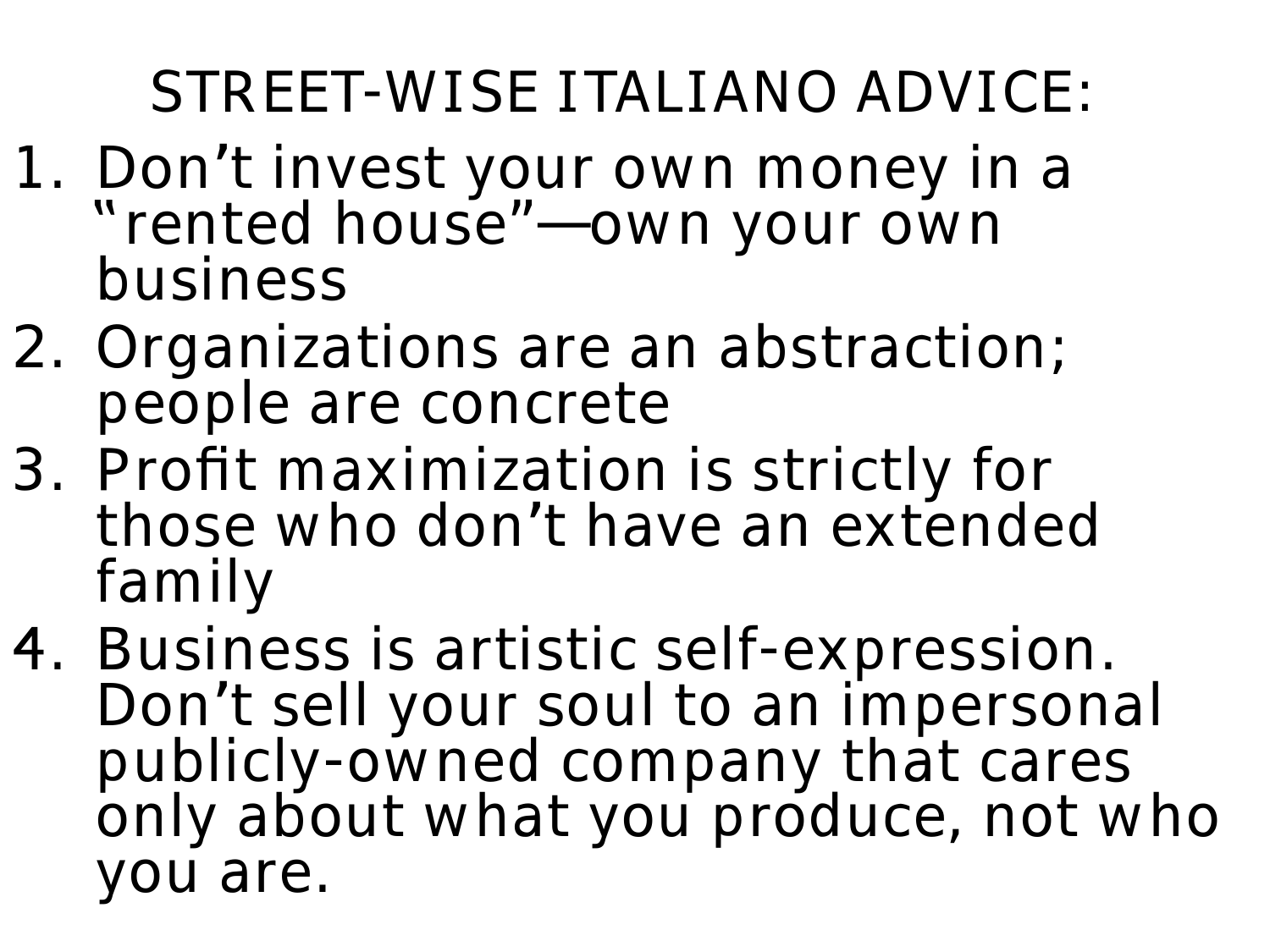

# STREET-WISE ITALIANO ADVICE:
Don’t invest your own money in a “rented house”—own your own business
Organizations are an abstraction; people are concrete
Profit maximization is strictly for those who don’t have an extended family
Business is artistic self-expression. Don’t sell your soul to an impersonal publicly-owned company that cares only about what you produce, not who you are.